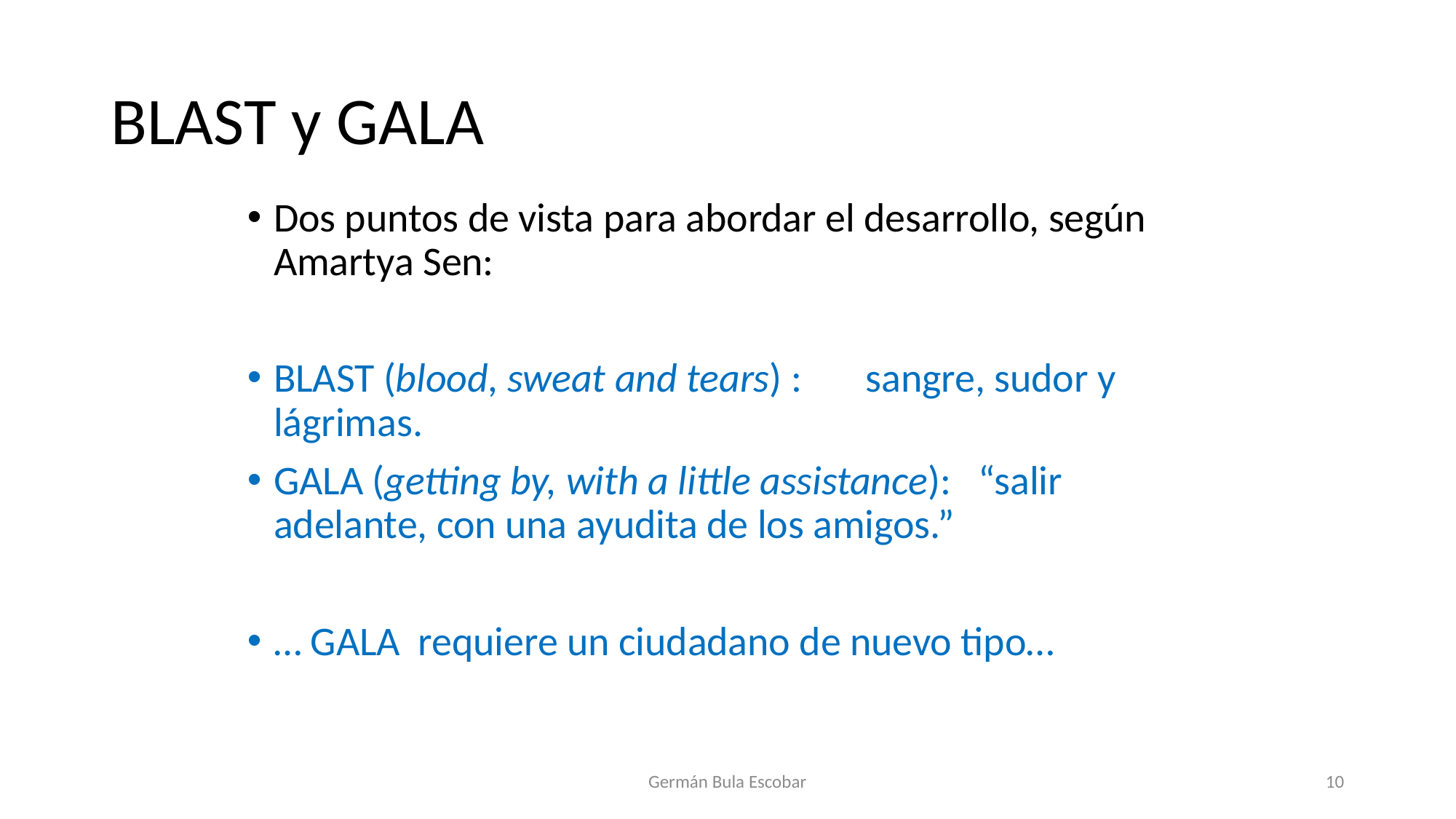

# BLAST y GALA
Dos puntos de vista para abordar el desarrollo, según Amartya Sen:

BLAST (blood, sweat and tears) :       sangre, sudor y lágrimas.
GALA (getting by, with a little assistance):   “salir adelante, con una ayudita de los amigos.”

… GALA  requiere un ciudadano de nuevo tipo…

Germán Bula Escobar
10